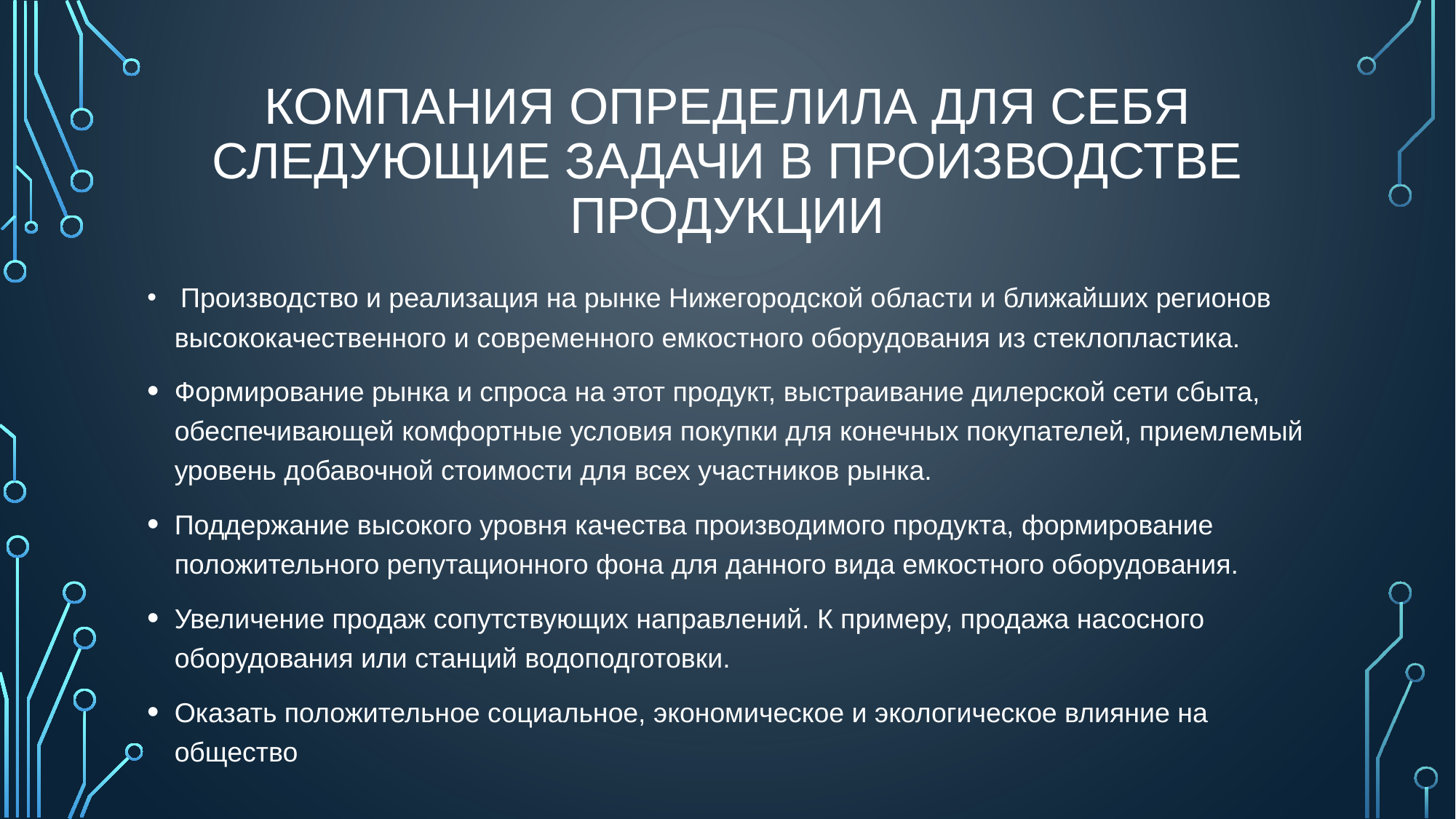

# Компания определила для себя следующие ЗАДАЧИ в производстве продукции
 Производство и реализация на рынке Нижегородской области и ближайших регионов высококачественного и современного емкостного оборудования из стеклопластика.
Формирование рынка и спроса на этот продукт, выстраивание дилерской сети сбыта, обеспечивающей комфортные условия покупки для конечных покупателей, приемлемый уровень добавочной стоимости для всех участников рынка.
Поддержание высокого уровня качества производимого продукта, формирование положительного репутационного фона для данного вида емкостного оборудования.
Увеличение продаж сопутствующих направлений. К примеру, продажа насосного оборудования или станций водоподготовки.
Оказать положительное социальное, экономическое и экологическое влияние на общество